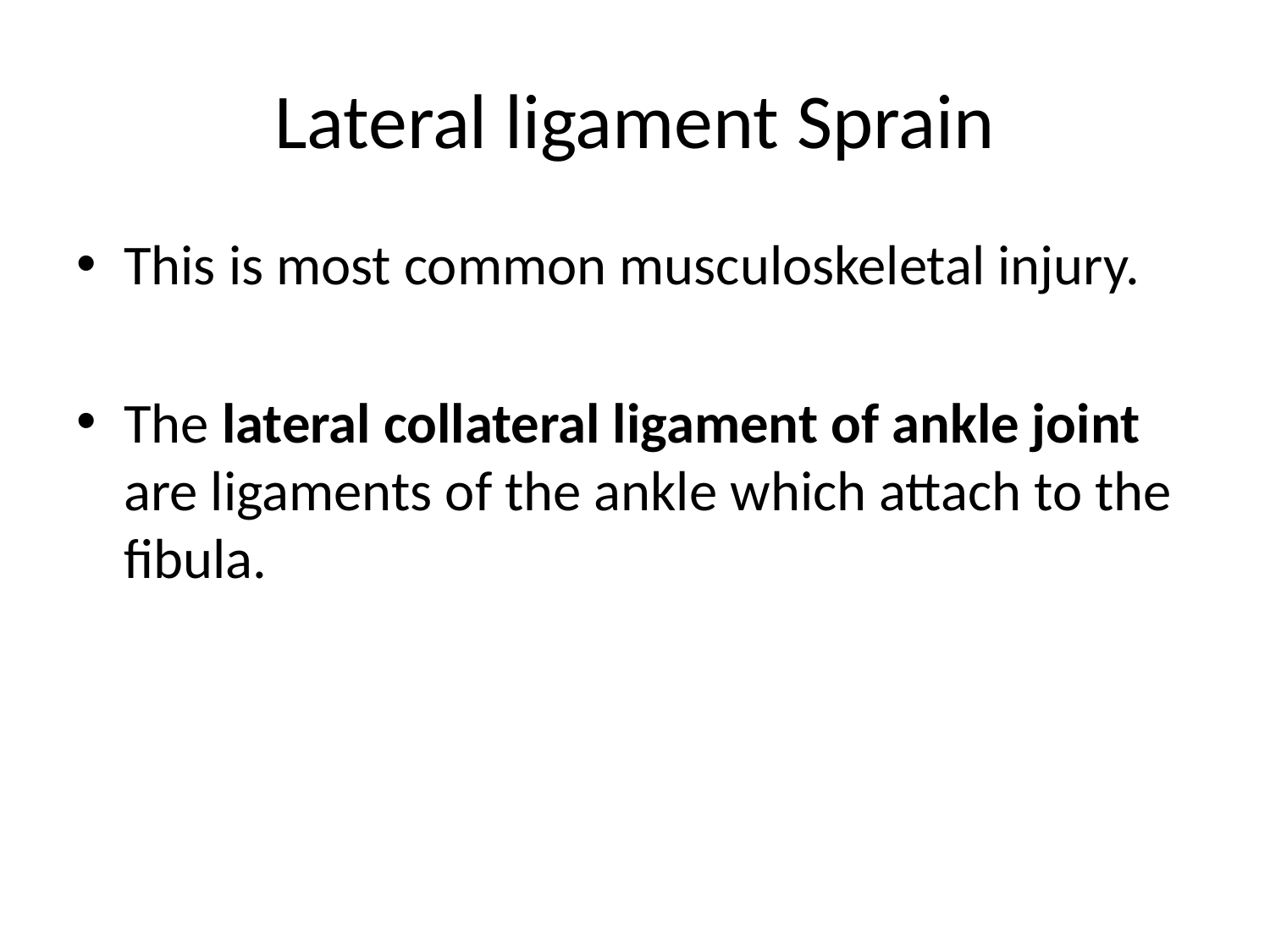

# Lateral ligament Sprain
This is most common musculoskeletal injury.

The lateral collateral ligament of ankle joint are ligaments of the ankle which attach to the fibula.